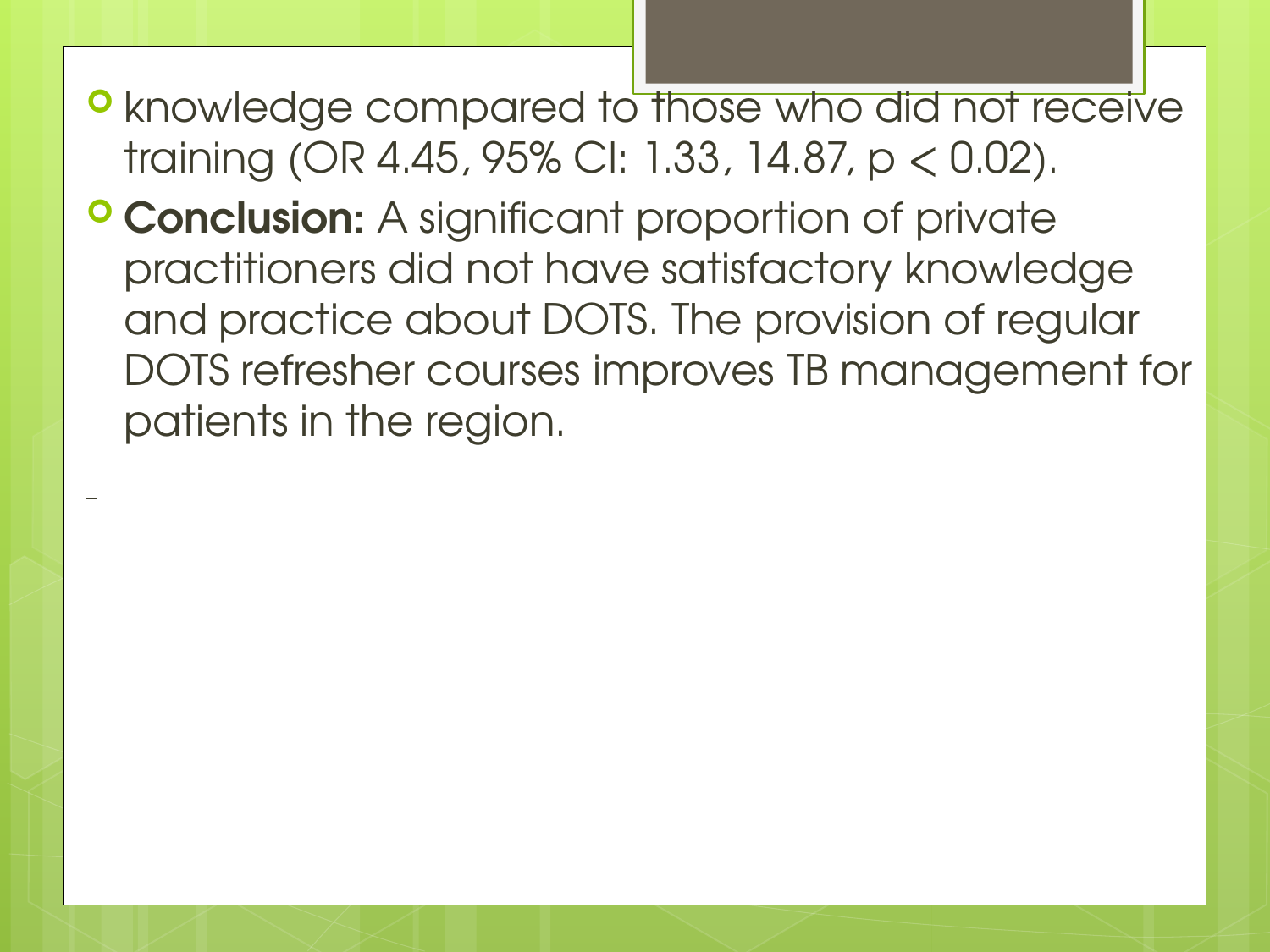

knowledge compared to those who did not receive training (OR 4.45, 95% CI: 1.33, 14.87, p < 0.02).
Conclusion: A significant proportion of private practitioners did not have satisfactory knowledge and practice about DOTS. The provision of regular DOTS refresher courses improves TB management for patients in the region.